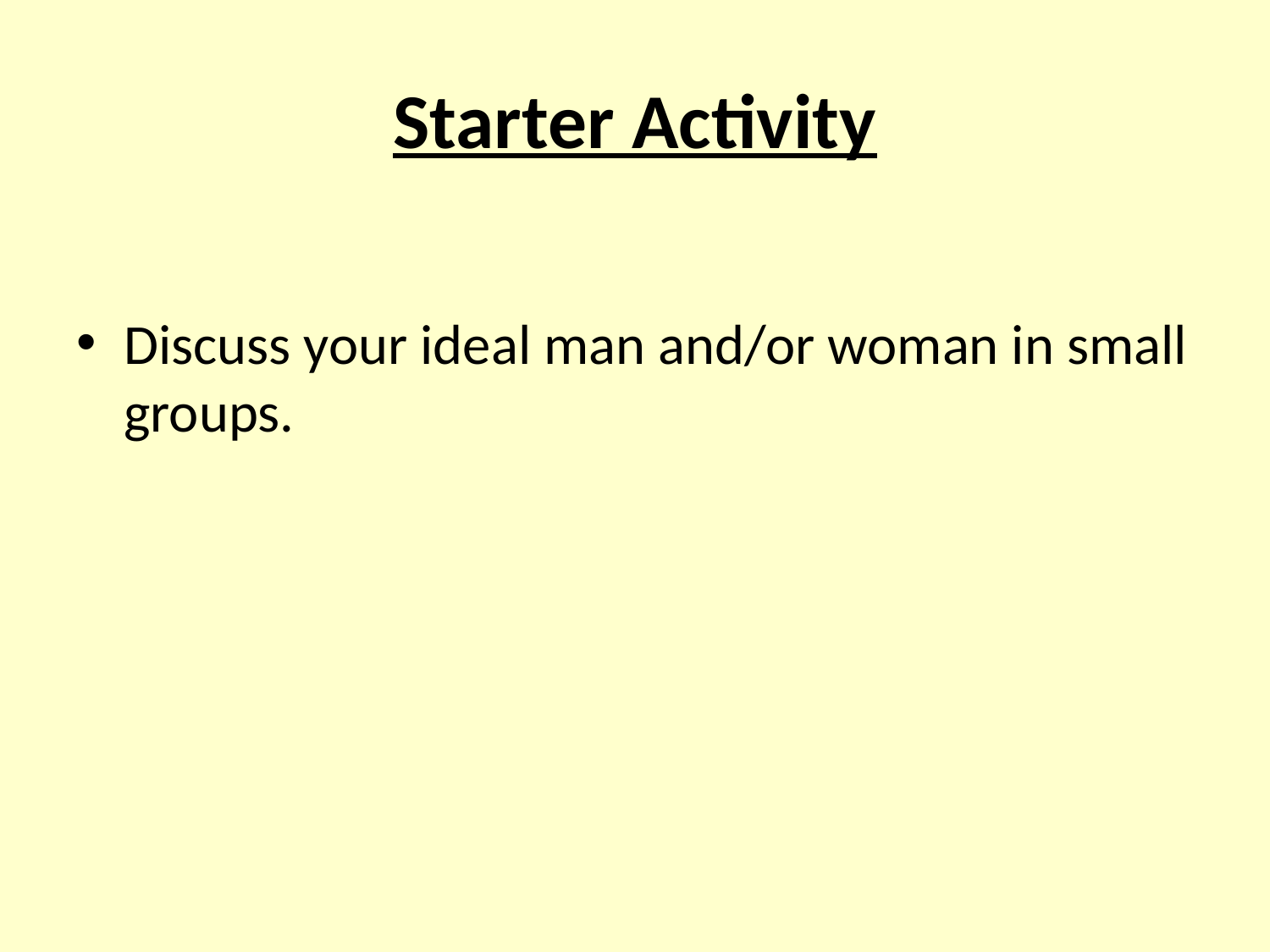

# Starter Activity

Discuss your ideal man and/or woman in small groups.